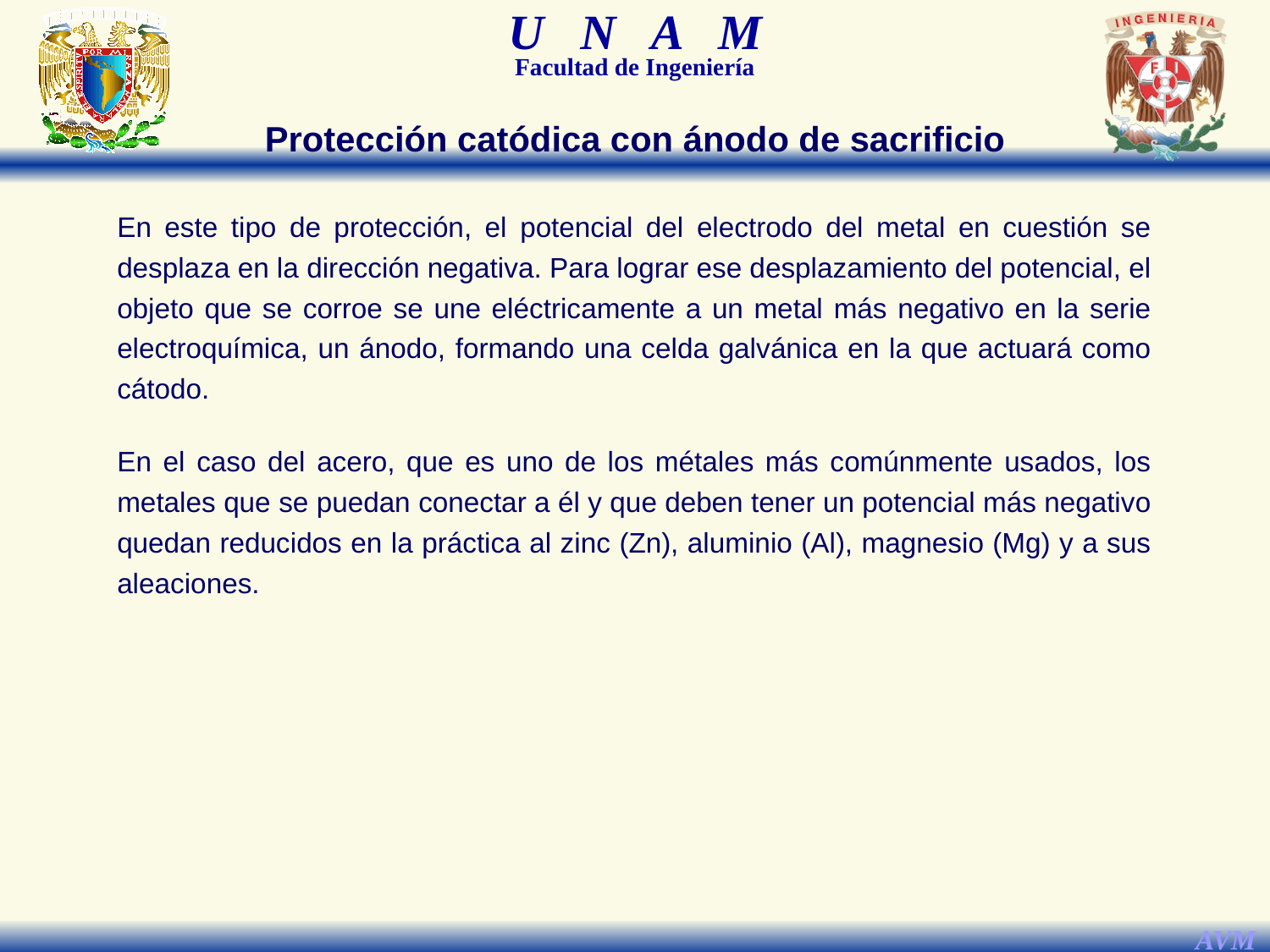

Protección catódica con ánodo de sacrificio
En este tipo de protección, el potencial del electrodo del metal en cuestión se desplaza en la dirección negativa. Para lograr ese desplazamiento del potencial, el objeto que se corroe se une eléctricamente a un metal más negativo en la serie electroquímica, un ánodo, formando una celda galvánica en la que actuará como cátodo.
En el caso del acero, que es uno de los métales más comúnmente usados, los metales que se puedan conectar a él y que deben tener un potencial más negativo quedan reducidos en la práctica al zinc (Zn), aluminio (Al), magnesio (Mg) y a sus aleaciones.